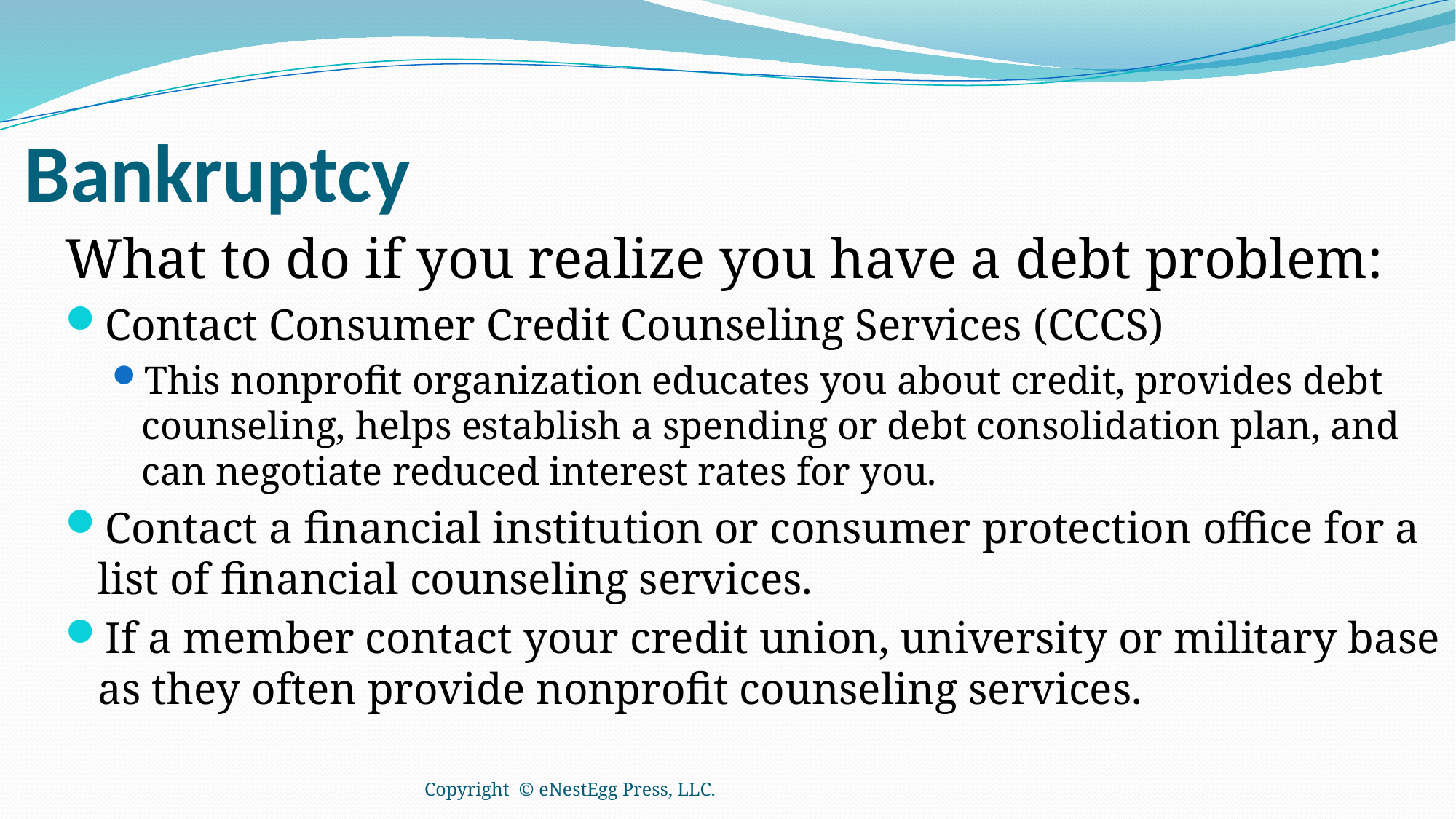

# Bankruptcy
What to do if you realize you have a debt problem:
Contact Consumer Credit Counseling Services (CCCS)
This nonprofit organization educates you about credit, provides debt counseling, helps establish a spending or debt consolidation plan, and can negotiate reduced interest rates for you.
Contact a financial institution or consumer protection office for a list of financial counseling services.
If a member contact your credit union, university or military base as they often provide nonprofit counseling services.

Copyright  © eNestEgg Press, LLC.